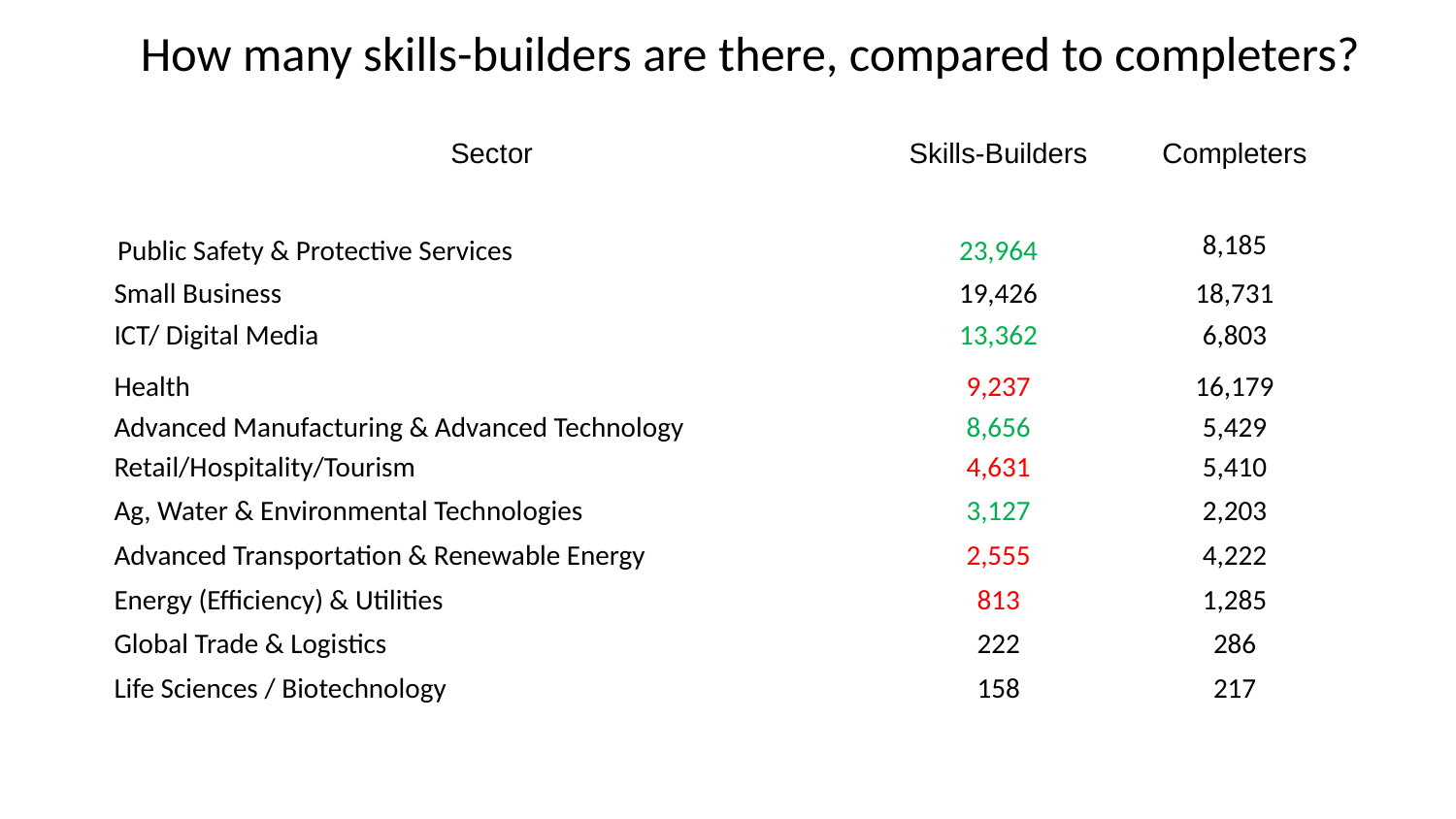

# How many skills-builders are there, compared to completers?
| Sector | Skills-Builders | Completers |
| --- | --- | --- |
| Public Safety & Protective Services | 23,964 | 8,185 |
| Small Business | 19,426 | 18,731 |
| ICT/ Digital Media | 13,362 | 6,803 |
| Health | 9,237 | 16,179 |
| --- | --- | --- |
| Advanced Manufacturing & Advanced Technology | 8,656 | 5,429 |
| Retail/Hospitality/Tourism | 4,631 | 5,410 |
| Ag, Water & Environmental Technologies | 3,127 | 2,203 |
| Advanced Transportation & Renewable Energy | 2,555 | 4,222 |
| Energy (Efficiency) & Utilities | 813 | 1,285 |
| Global Trade & Logistics | 222 | 286 |
| Life Sciences / Biotechnology | 158 | 217 |